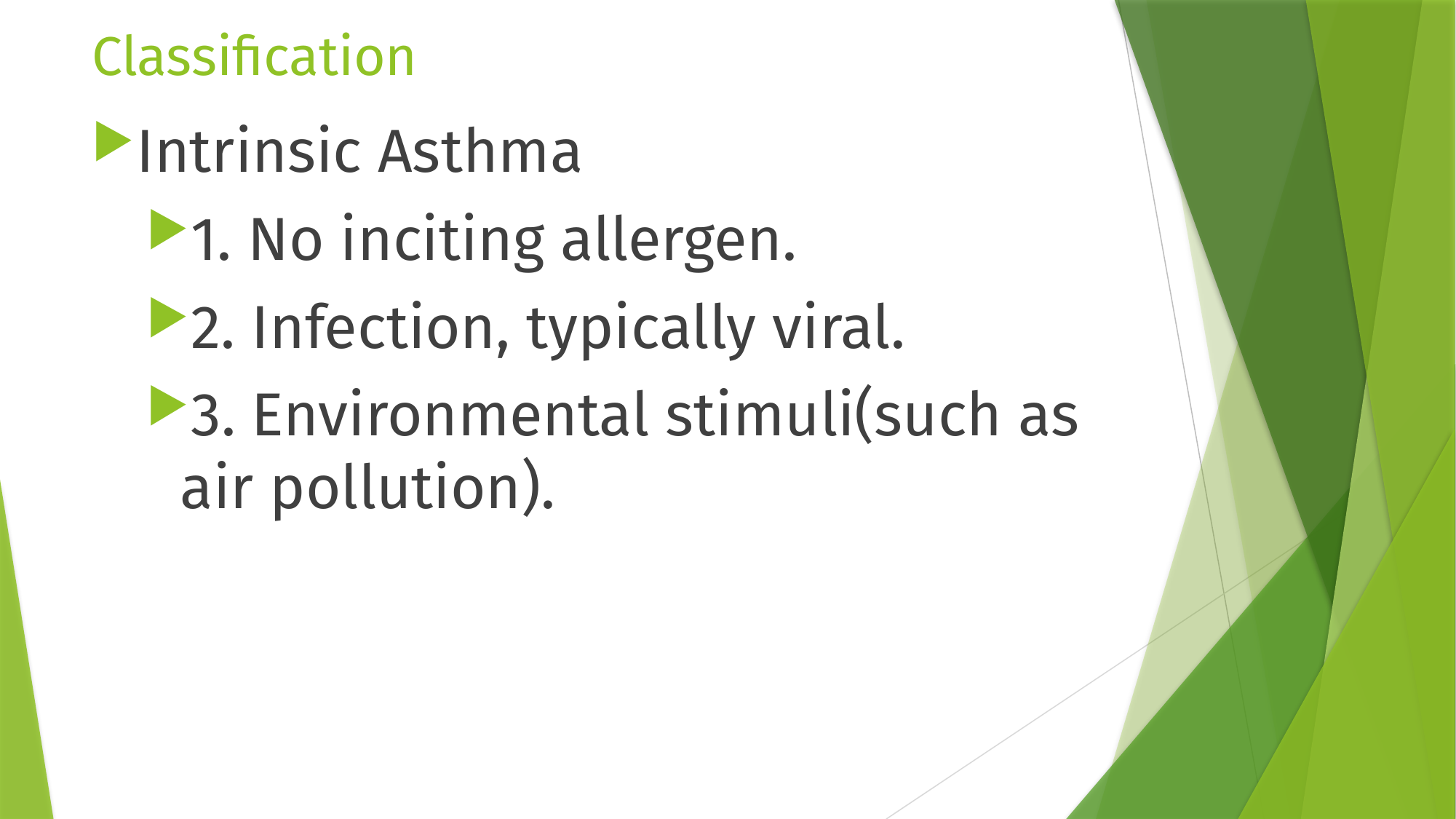

# Classification
Intrinsic Asthma
1. No inciting allergen.
2. Infection, typically viral.
3. Environmental stimuli(such as air pollution).